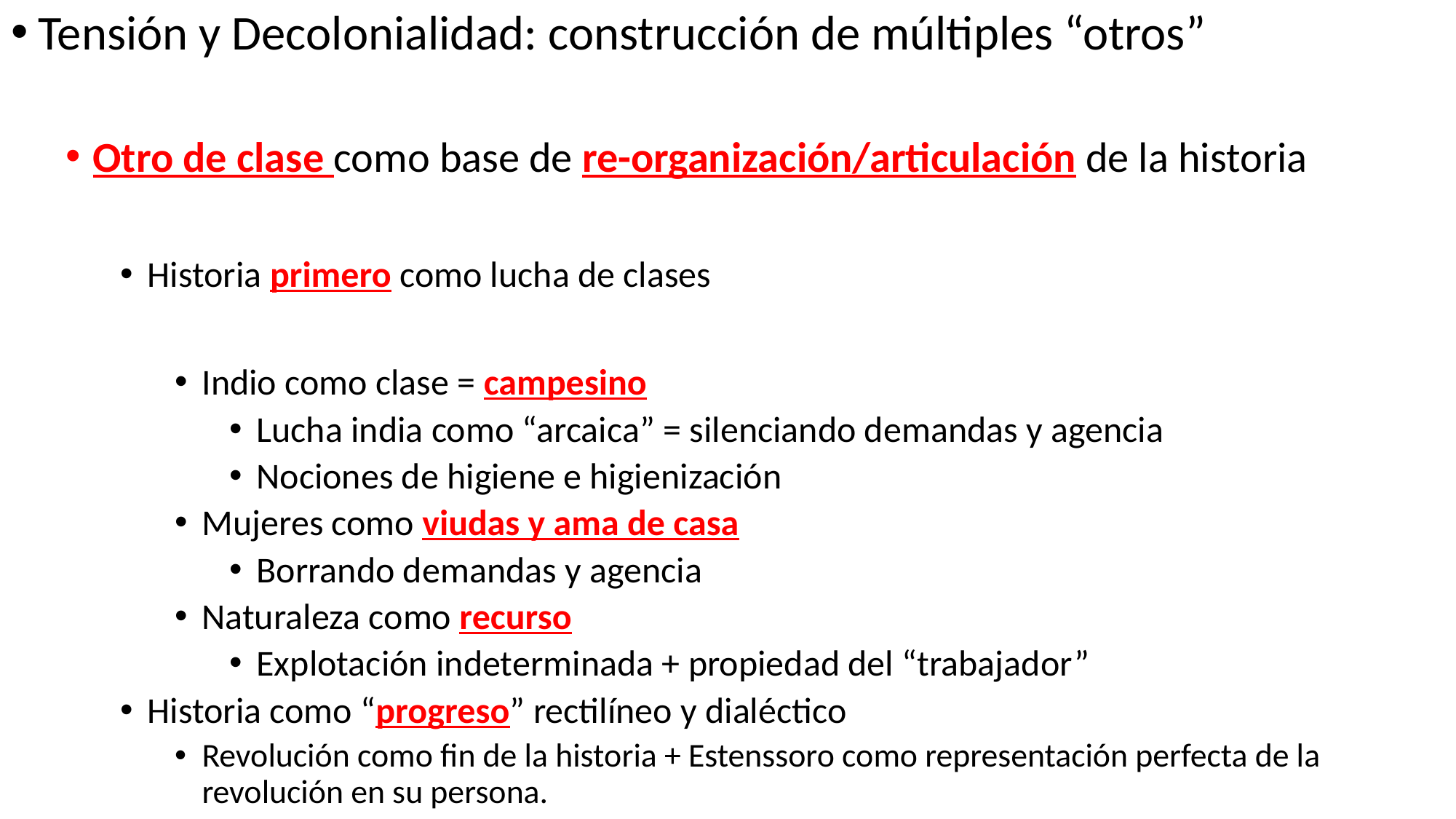

Tensión y Decolonialidad: construcción de múltiples “otros”

Otro de clase como base de re-organización/articulación de la historia

Historia primero como lucha de clases

Indio como clase = campesino
Lucha india como “arcaica” = silenciando demandas y agencia
Nociones de higiene e higienización
Mujeres como viudas y ama de casa
Borrando demandas y agencia
Naturaleza como recurso
Explotación indeterminada + propiedad del “trabajador”
Historia como “progreso” rectilíneo y dialéctico
Revolución como fin de la historia + Estenssoro como representación perfecta de la revolución en su persona.